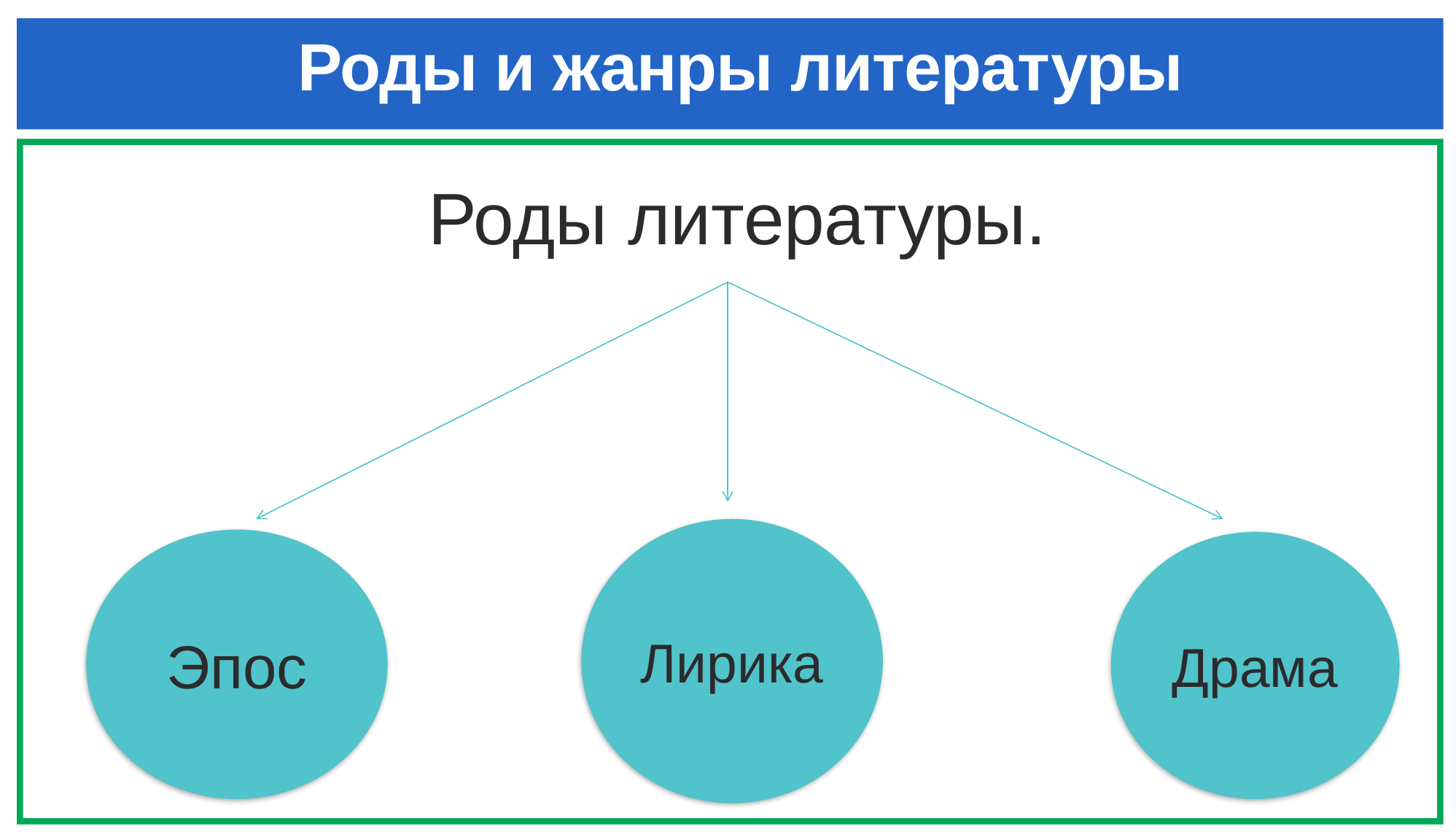

# Роды и жанры литературы
 Роды литературы.
Лирика
Эпос
Драма